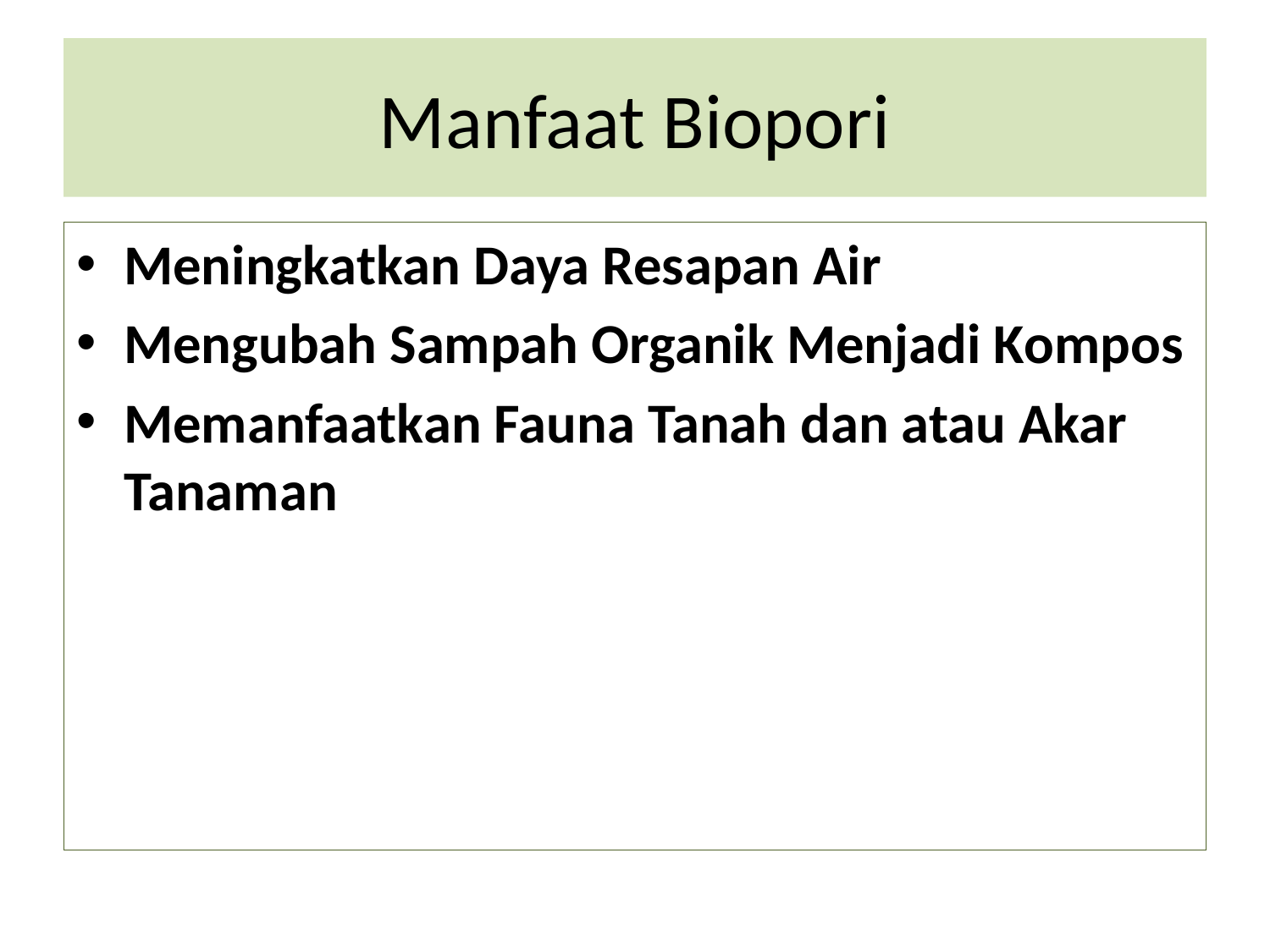

# Manfaat Biopori
Meningkatkan Daya Resapan Air
Mengubah Sampah Organik Menjadi Kompos
Memanfaatkan Fauna Tanah dan atau Akar Tanaman